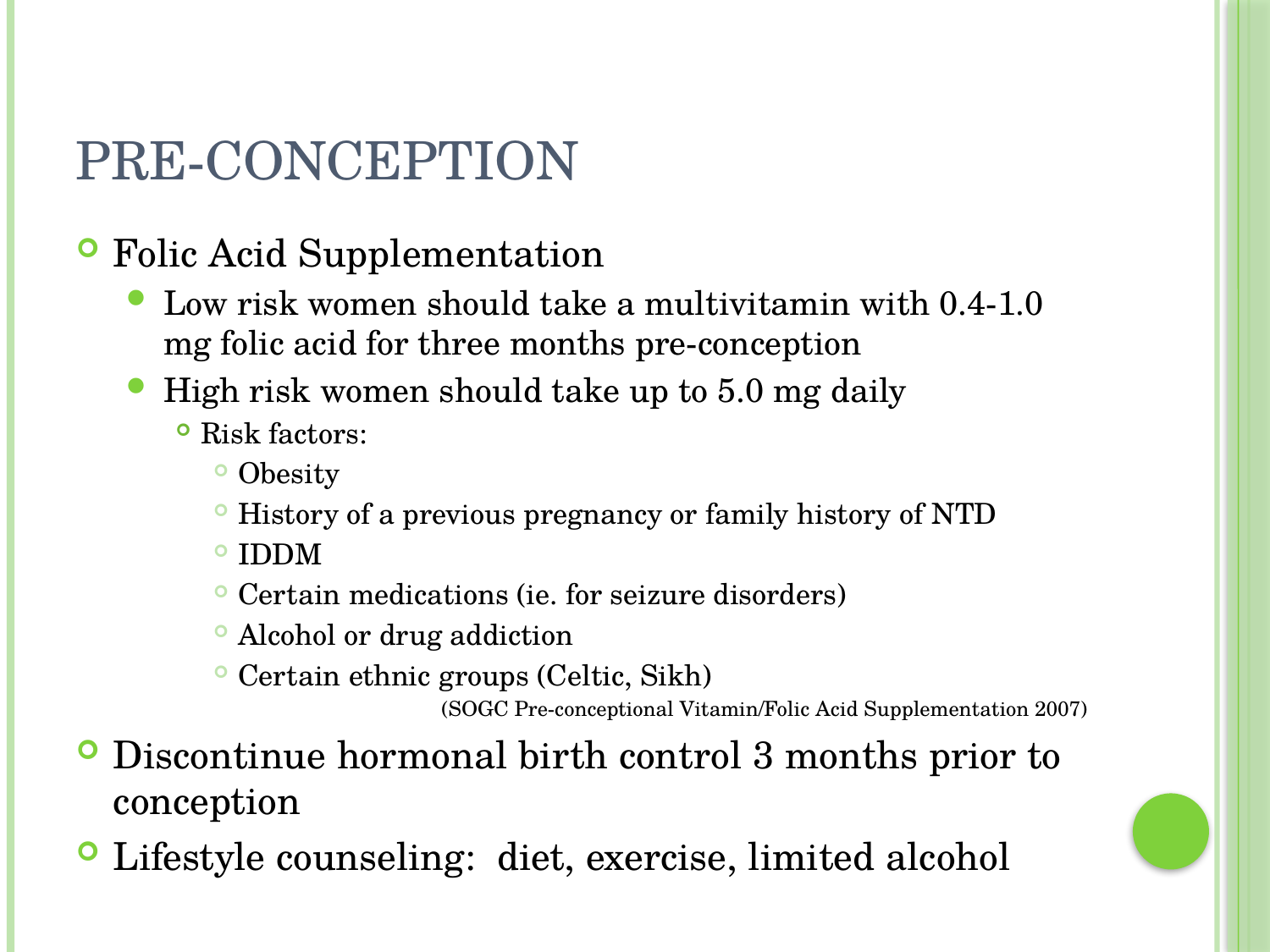

# Pre-conception
Folic Acid Supplementation
Low risk women should take a multivitamin with 0.4-1.0 mg folic acid for three months pre-conception
High risk women should take up to 5.0 mg daily
Risk factors:
Obesity
History of a previous pregnancy or family history of NTD
IDDM
Certain medications (ie. for seizure disorders)
Alcohol or drug addiction
Certain ethnic groups (Celtic, Sikh)
	        (SOGC Pre-conceptional Vitamin/Folic Acid Supplementation 2007)
Discontinue hormonal birth control 3 months prior to conception
Lifestyle counseling:  diet, exercise, limited alcohol